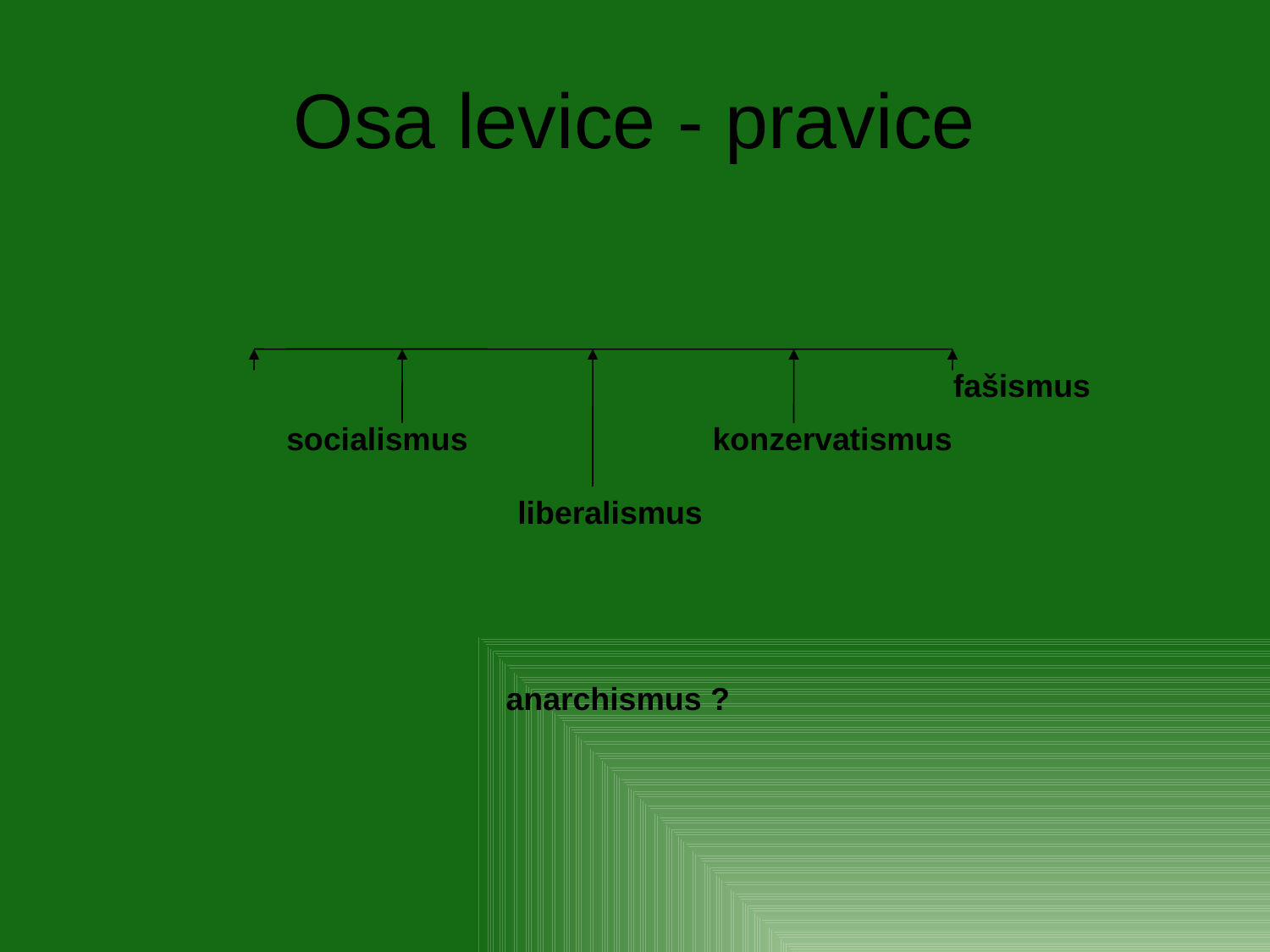

# Osa levice - pravice

fašismus
socialismus
konzervatismus
liberalismus
anarchismus ?